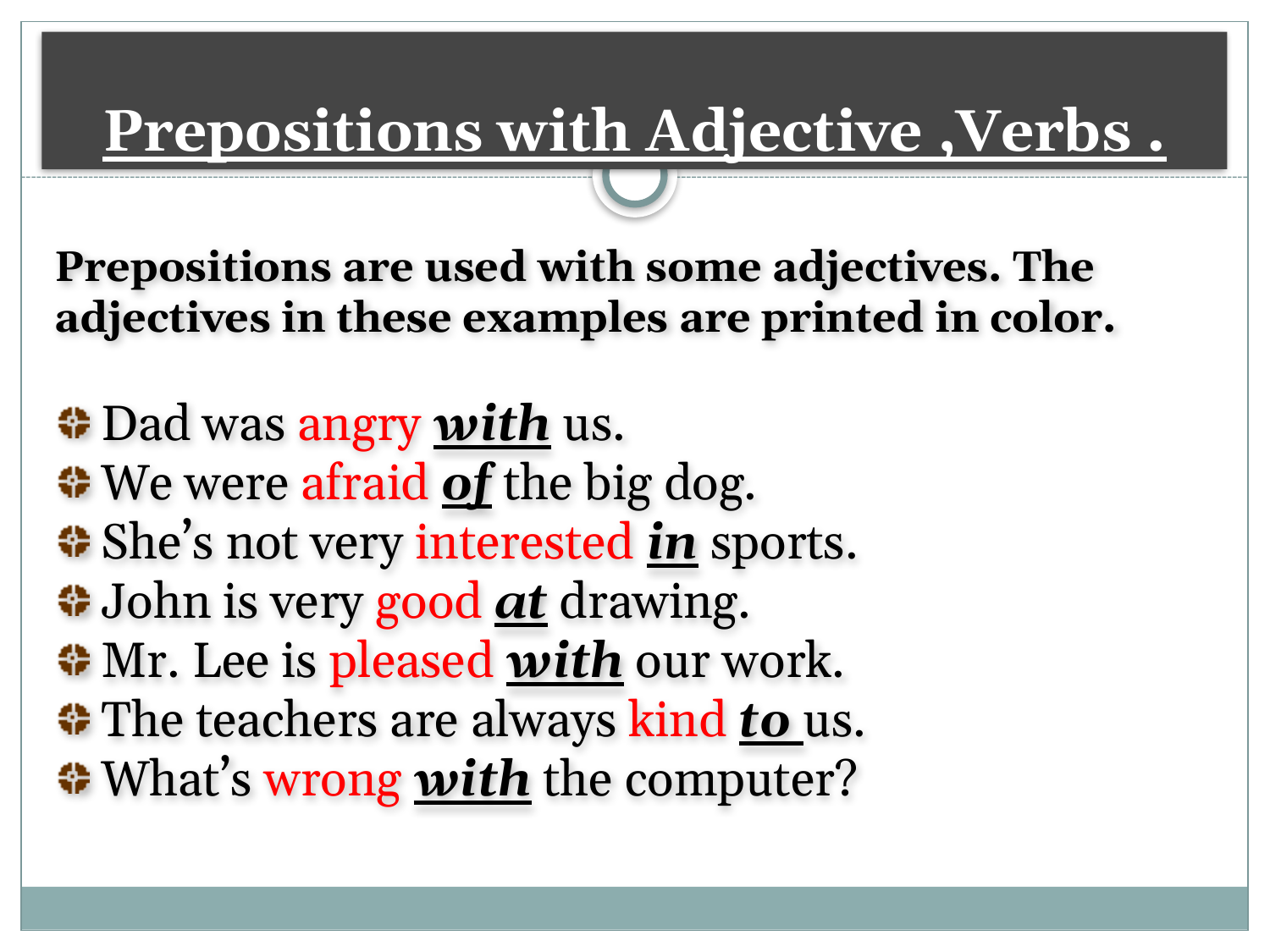

# Prepositions with Adjective ,Verbs .
Prepositions are used with some adjectives. The adjectives in these examples are printed in color.

 Dad was angry with us.
 We were afraid of the big dog.
 She’s not very interested in sports.
 John is very good at drawing.
 Mr. Lee is pleased with our work.
 The teachers are always kind to us.
 What’s wrong with the computer?